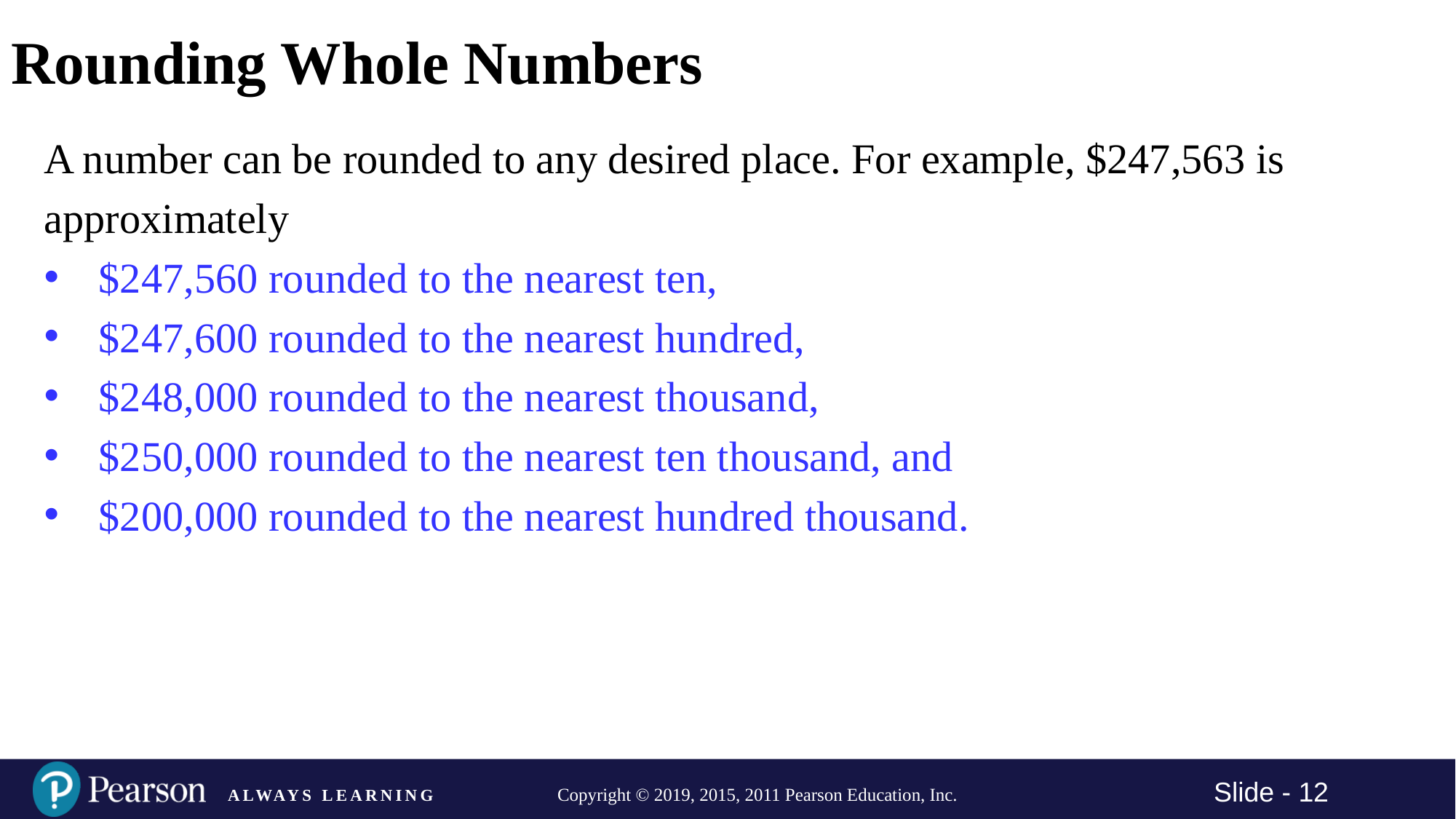

# Rounding Whole Numbers
A number can be rounded to any desired place. For example, $247,563 is
approximately
$247,560 rounded to the nearest ten,
$247,600 rounded to the nearest hundred,
$248,000 rounded to the nearest thousand,
$250,000 rounded to the nearest ten thousand, and
$200,000 rounded to the nearest hundred thousand.